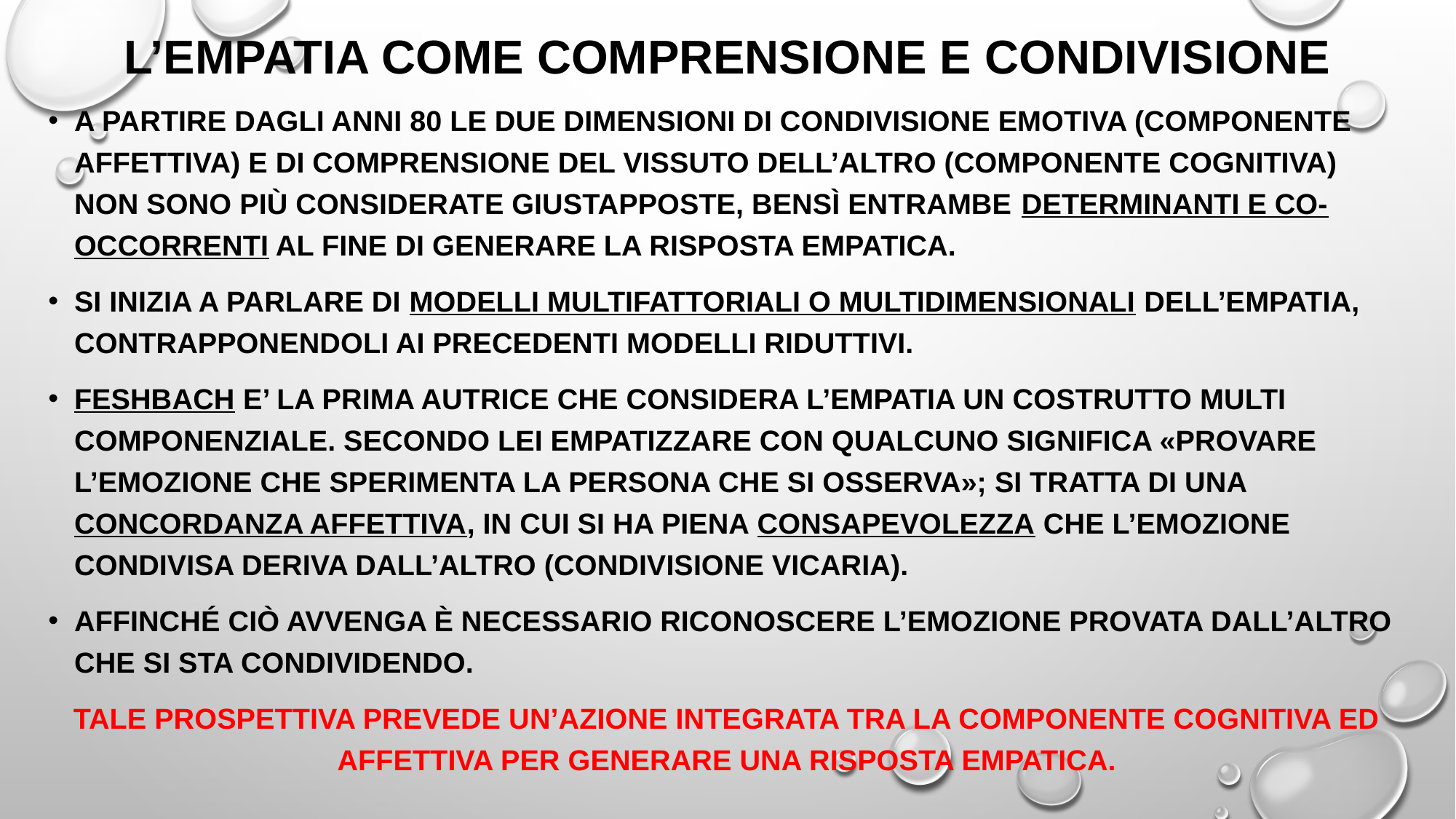

# L’empatia come comprensione e condivisione
a partire dagli anni 80 le due dimensioni di condivisione emotiva (componente affettiva) e di comprensione del vissuto dell’altro (componente cognitiva) non sono più considerate giustapposte, bensì entrambe determinanti e co-occorrenti al fine di generare la risposta empatica.
Si inizia a parlare di modelli multifattoriali o multidimensionali dell’empatia, contrapponendoli ai precedenti modelli riduttivi.
Feshbach e’ la prima autrice che considera l’empatia un costrutto multi componenziale. secondo lei empatizzare con qualcuno significa «provare l’emozione che sperimenta la persona che si osserva»; si tratta di una concordanza affettiva, in cui si ha piena consapevolezza che l’emozione condivisa deriva dall’altro (condivisione vicaria).
Affinché ciò avvenga è necessario riconoscere l’emozione provata dall’altro che si sta condividendo.
Tale prospettiva prevede un’azione integrata tra la componente cognitiva ed affettiva per generare una risposta empatica.